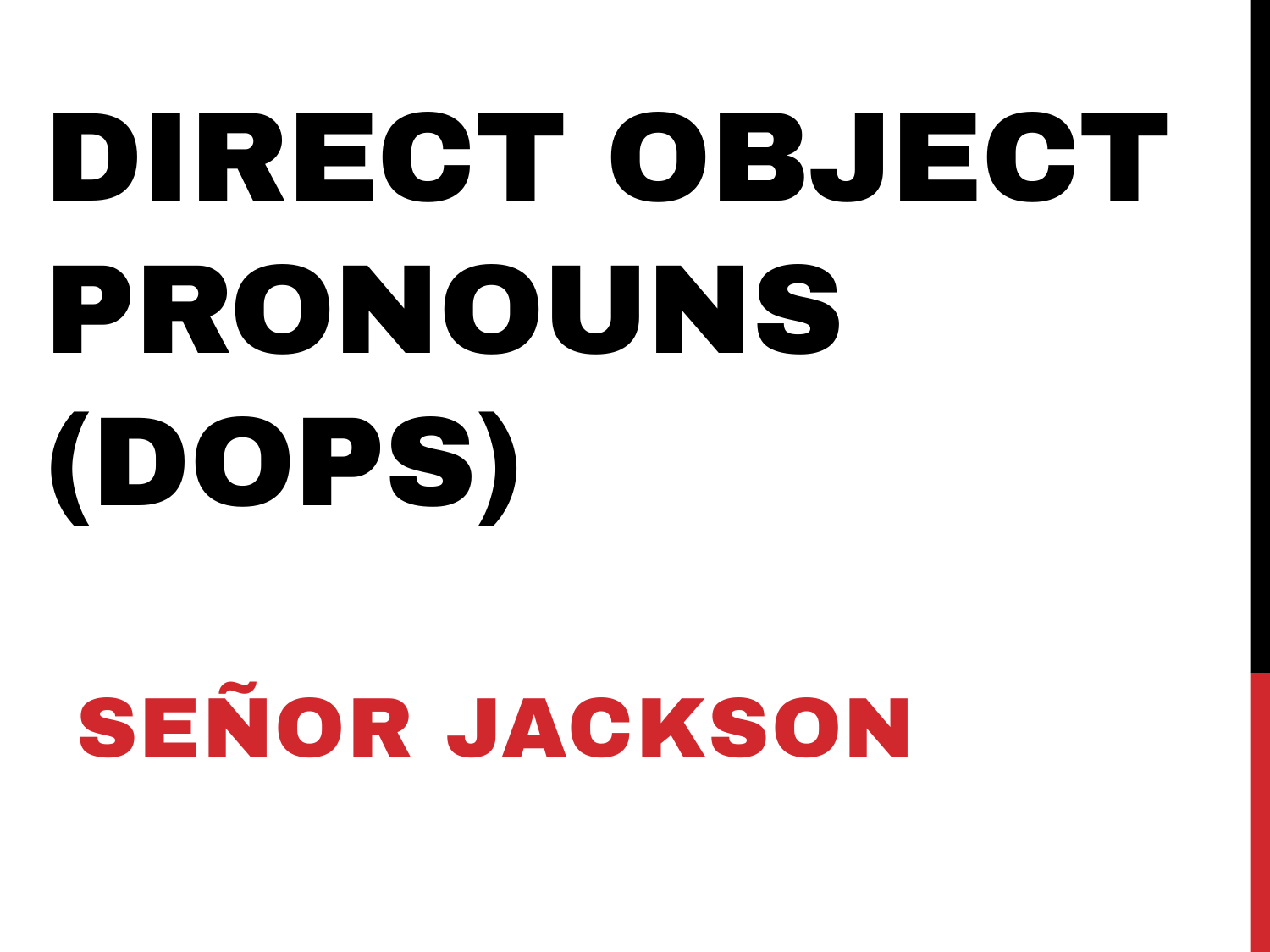

# Direct Object Pronouns (DOPs)
Señor Jackson